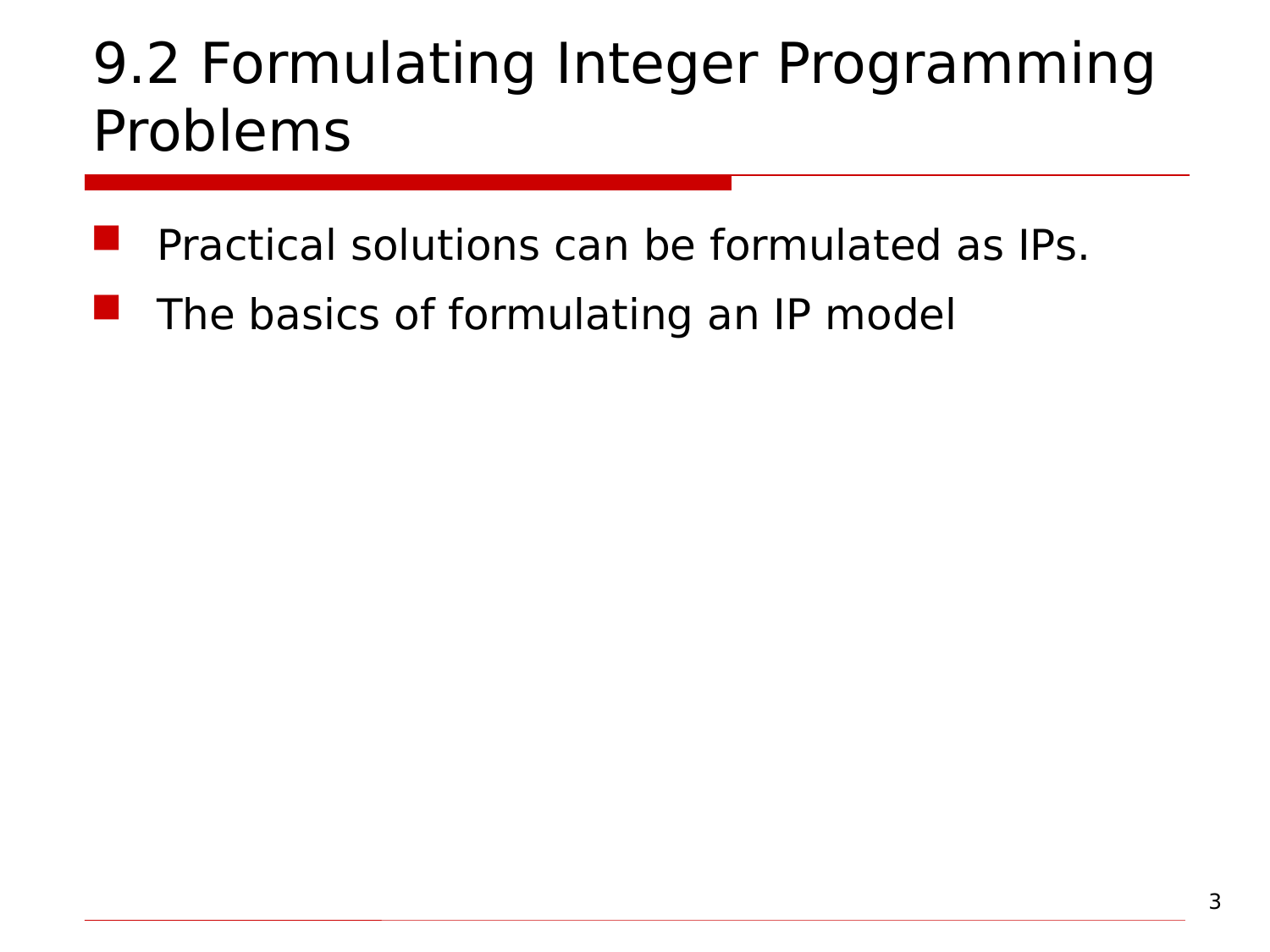

# 9.2 Formulating Integer Programming Problems
Practical solutions can be formulated as IPs.
The basics of formulating an IP model